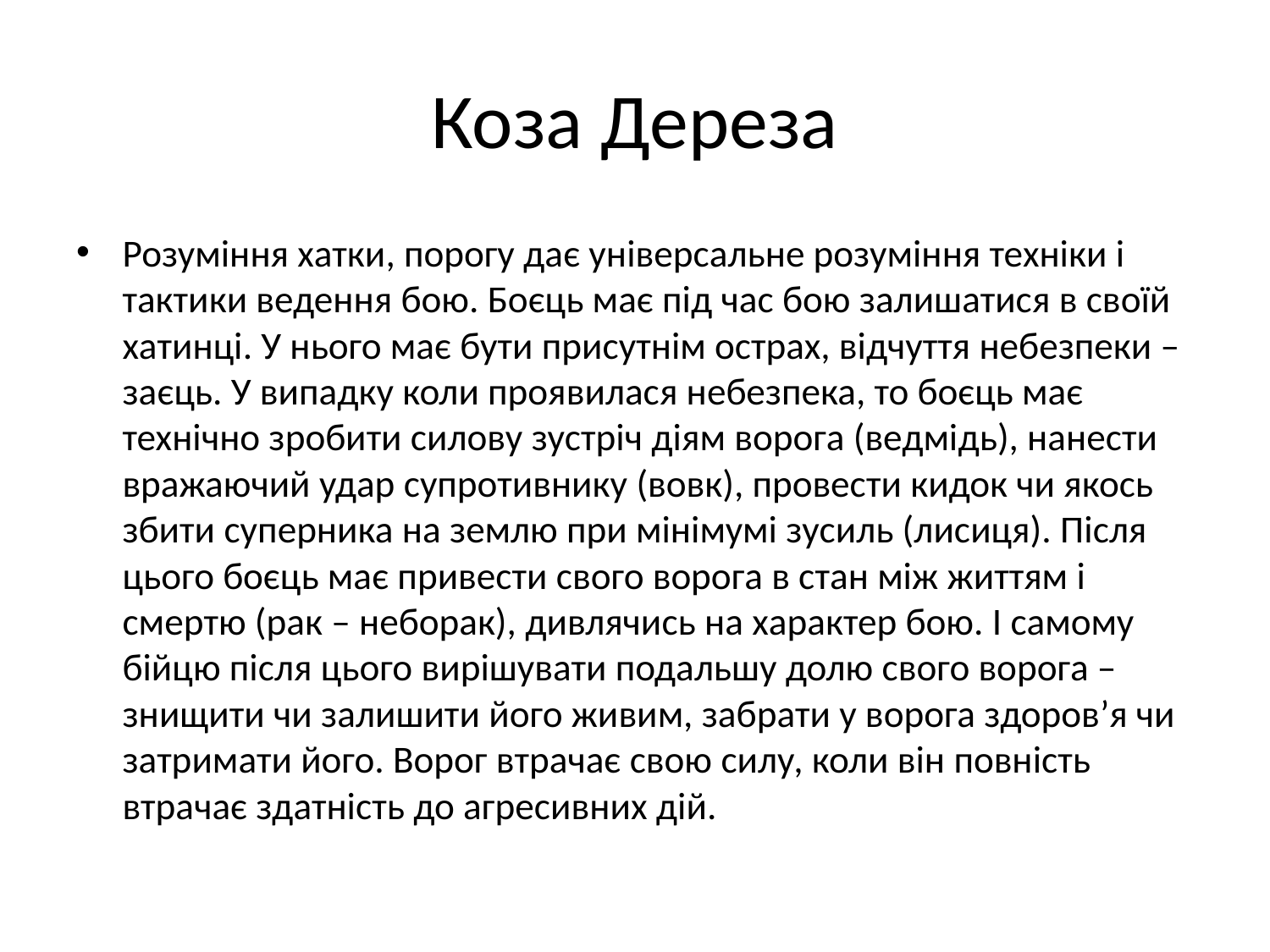

# Коза Дереза
Розуміння хатки, порогу дає універсальне розуміння техніки і тактики ведення бою. Боєць має під час бою залишатися в своїй хатинці. У нього має бути присутнім острах, відчуття небезпеки – заєць. У випадку коли проявилася небезпека, то боєць має технічно зробити силову зустріч діям ворога (ведмідь), нанести вражаючий удар супротивнику (вовк), провести кидок чи якось збити суперника на землю при мінімумі зусиль (лисиця). Після цього боєць має привести свого ворога в стан між життям і смертю (рак – неборак), дивлячись на характер бою. І самому бійцю після цього вирішувати подальшу долю свого ворога – знищити чи залишити його живим, забрати у ворога здоров’я чи затримати його. Ворог втрачає свою силу, коли він повність втрачає здатність до агресивних дій.